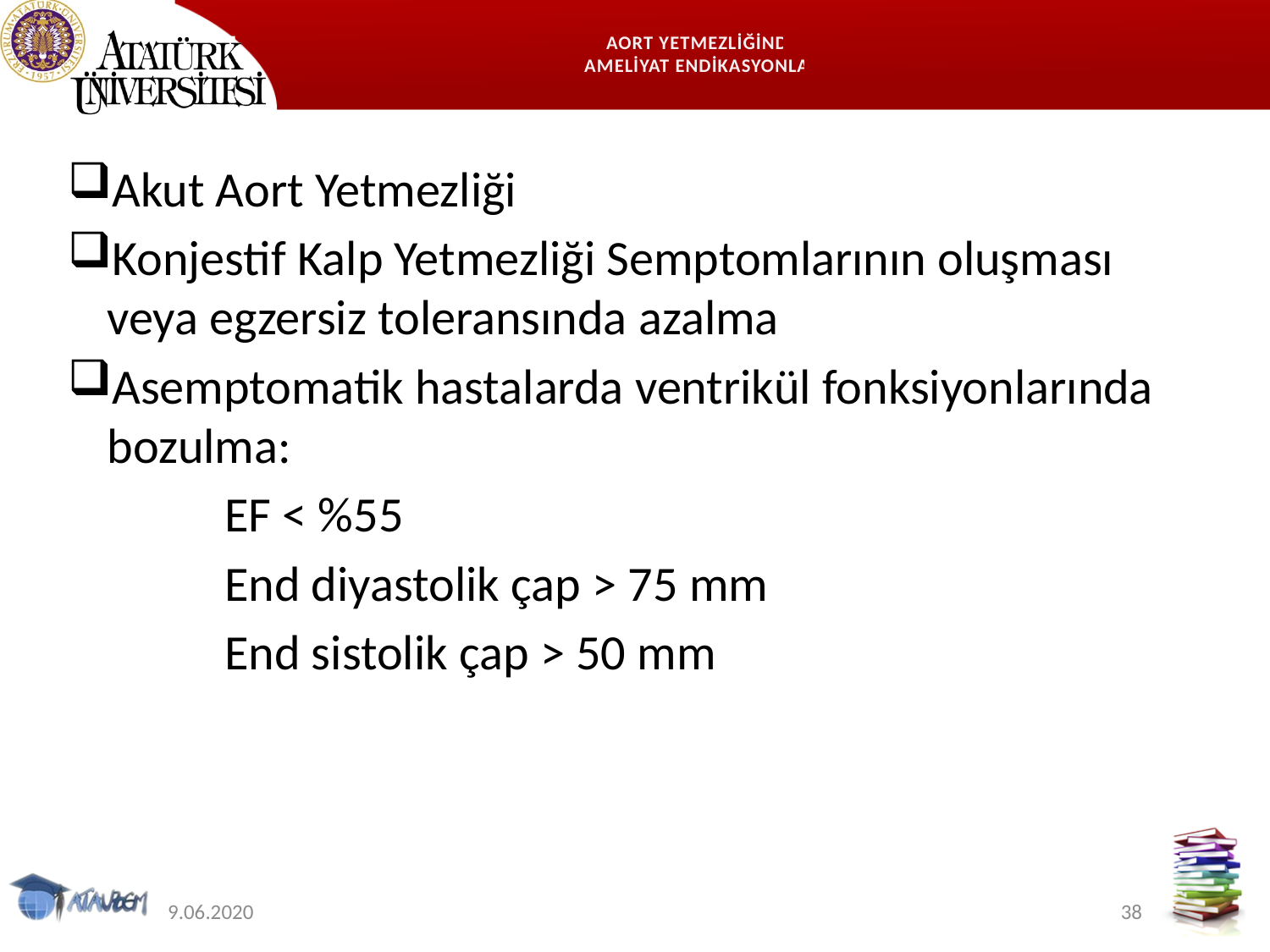

# AORT YETMEZLİĞİNDE AMELİYAT ENDİKASYONLARI
Akut Aort Yetmezliği
Konjestif Kalp Yetmezliği Semptomlarının oluşması veya egzersiz toleransında azalma
Asemptomatik hastalarda ventrikül fonksiyonlarında bozulma:
              EF < %55
              End diyastolik çap > 75 mm
              End sistolik çap > 50 mm
9.06.2020

38